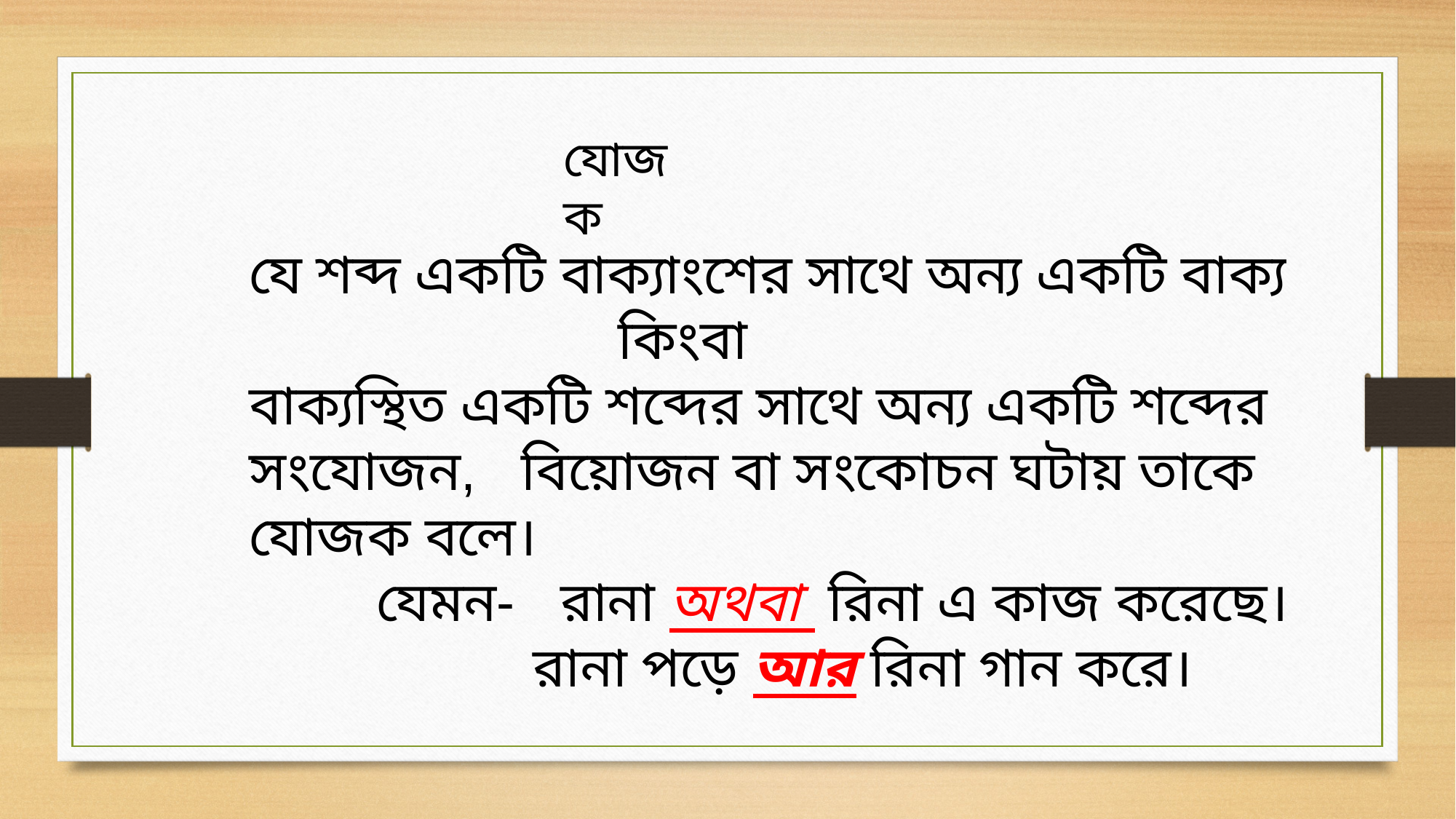

যোজক
যে শব্দ একটি বাক্যাংশের সাথে অন্য একটি বাক্য
                          কিংবা
বাক্যস্থিত একটি শব্দের সাথে অন্য একটি শব্দের সংযোজন,   বিয়োজন বা সংকোচন ঘটায় তাকে যোজক বলে।
         যেমন-   রানা অথবা  রিনা এ কাজ করেছে।
                    রানা পড়ে আর রিনা গান করে।